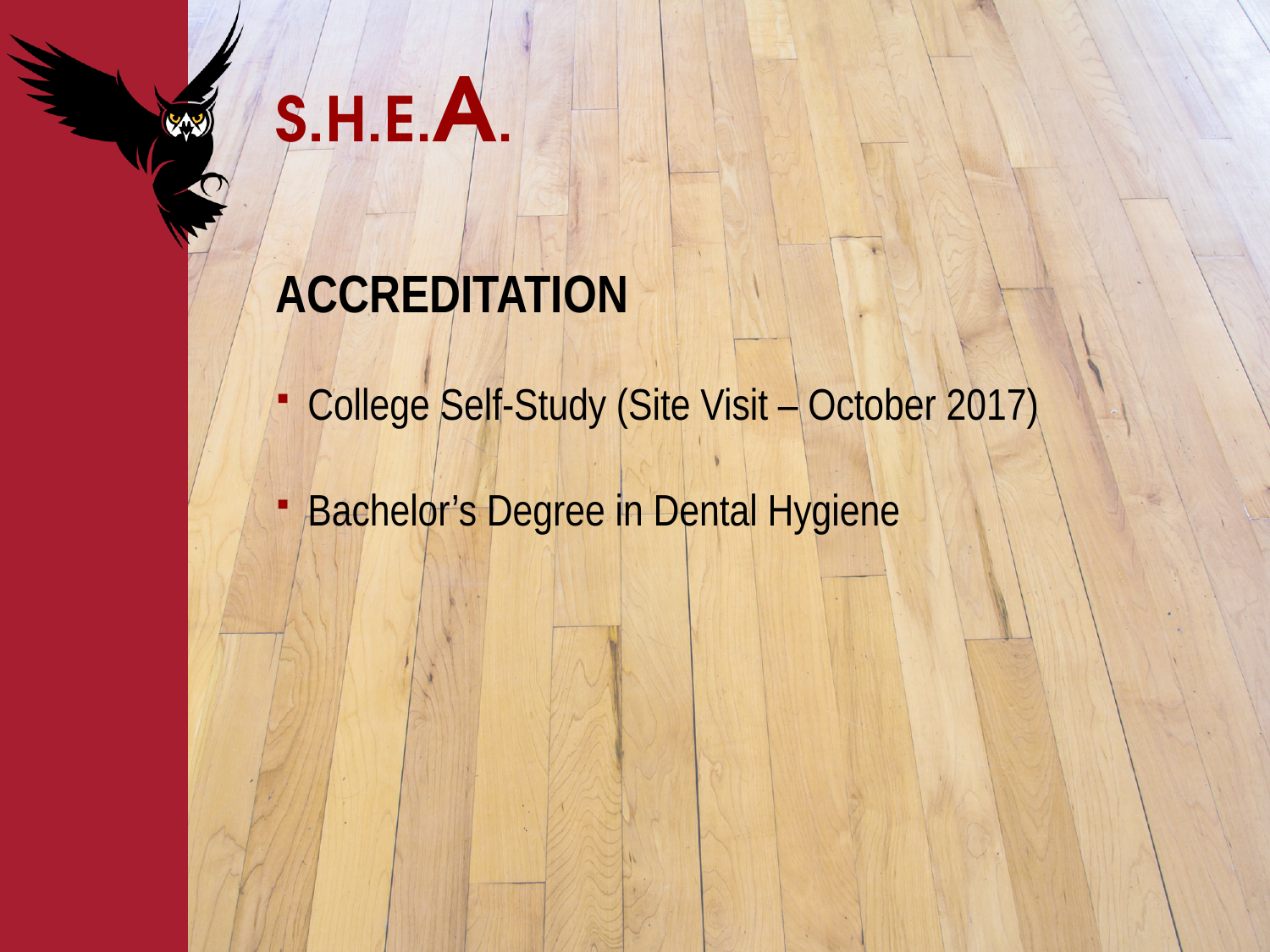

# S.H.E.A.
ACCREDITATION

College Self-Study (Site Visit – October 2017)

Bachelor’s Degree in Dental Hygiene